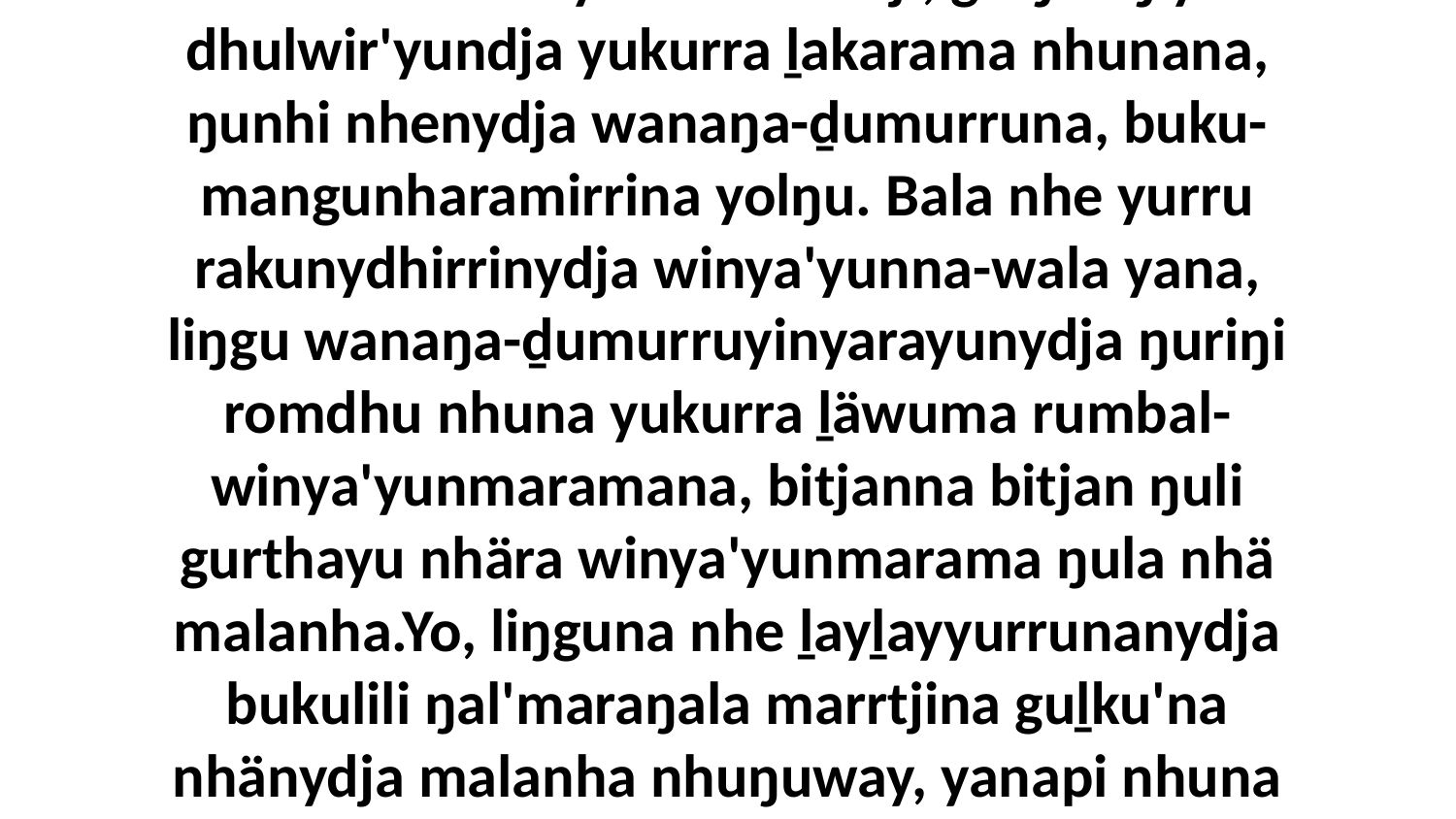

3 ga rrupiyanydja nhuŋu buwalk-buwalknha dhuwala, ga nhänydja malanha dhulwir'mirriyirrina marrtji, ga ŋuriŋiyi dhulwir'yundja yukurra ḻakarama nhunana, ŋunhi nhenydja wanaŋa-ḏumurruna, buku-mangunharamirrina yolŋu. Bala nhe yurru rakunydhirrinydja winya'yunna-wala yana, liŋgu wanaŋa-ḏumurruyinyarayunydja ŋuriŋi romdhu nhuna yukurra ḻäwuma rumbal-winya'yunmaramana, bitjanna bitjan ŋuli gurthayu nhära winya'yunmarama ŋula nhä malanha.Yo, liŋguna nhe ḻayḻayyurrunanydja bukulili ŋal'maraŋala marrtjina guḻku'na nhänydja malanha nhuŋuway, yanapi nhuna dhiyaŋu girri'yunydja galŋadjulŋithinyamaraŋu yukirri be dhiyaŋu dhä-yawaryunarayunydja waluyu.